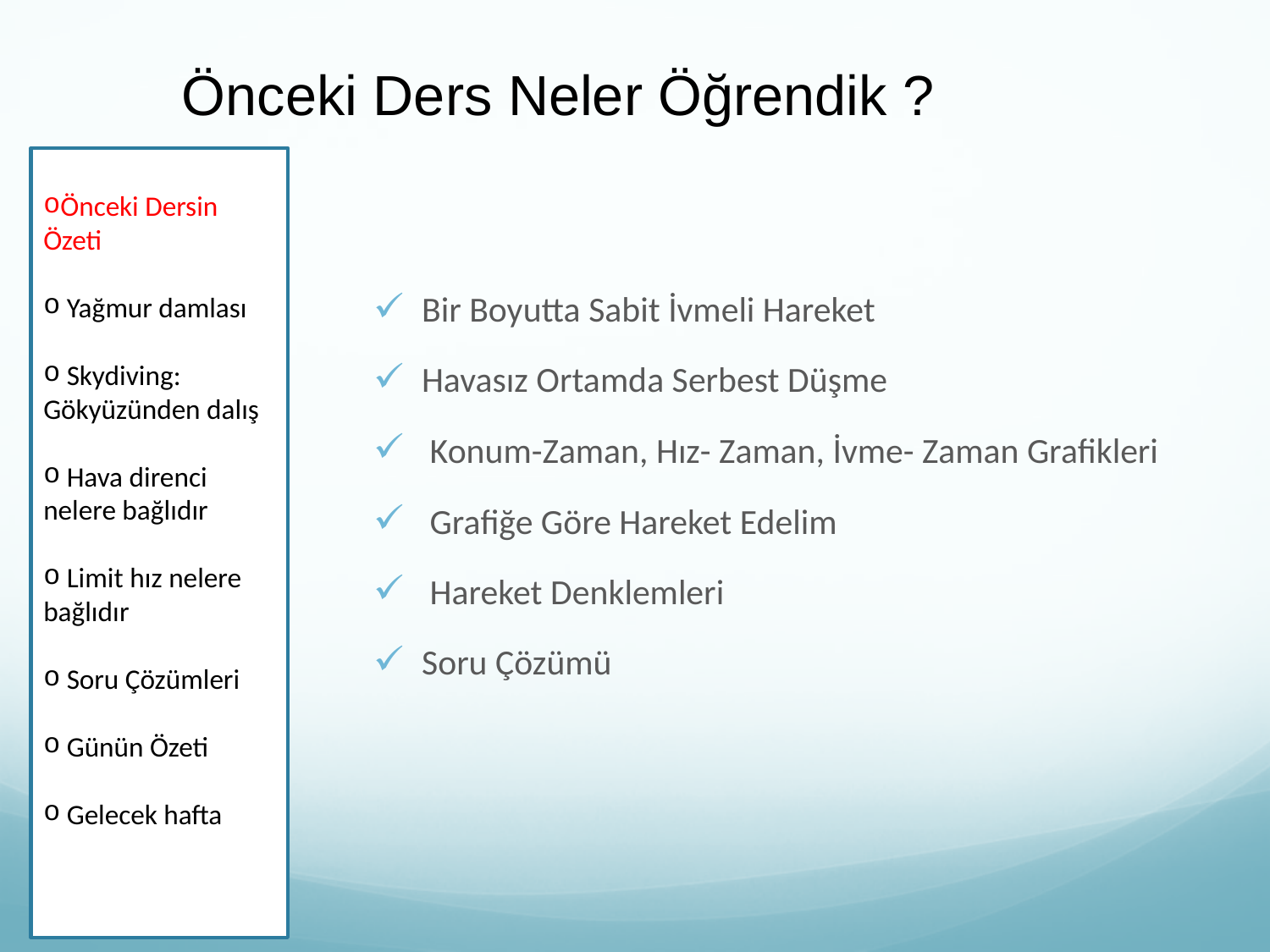

Önceki Ders Neler Öğrendik ?

Önceki Dersin Özeti

 Yağmur damlası

 Skydiving: Gökyüzünden dalış

 Hava direnci nelere bağlıdır

 Limit hız nelere bağlıdır

 Soru Çözümleri

 Günün Özeti

 Gelecek hafta

Bir Boyutta Sabit İvmeli Hareket
Havasız Ortamda Serbest Düşme
 Konum-Zaman, Hız- Zaman, İvme- Zaman Grafikleri
 Grafiğe Göre Hareket Edelim
 Hareket Denklemleri
Soru Çözümü